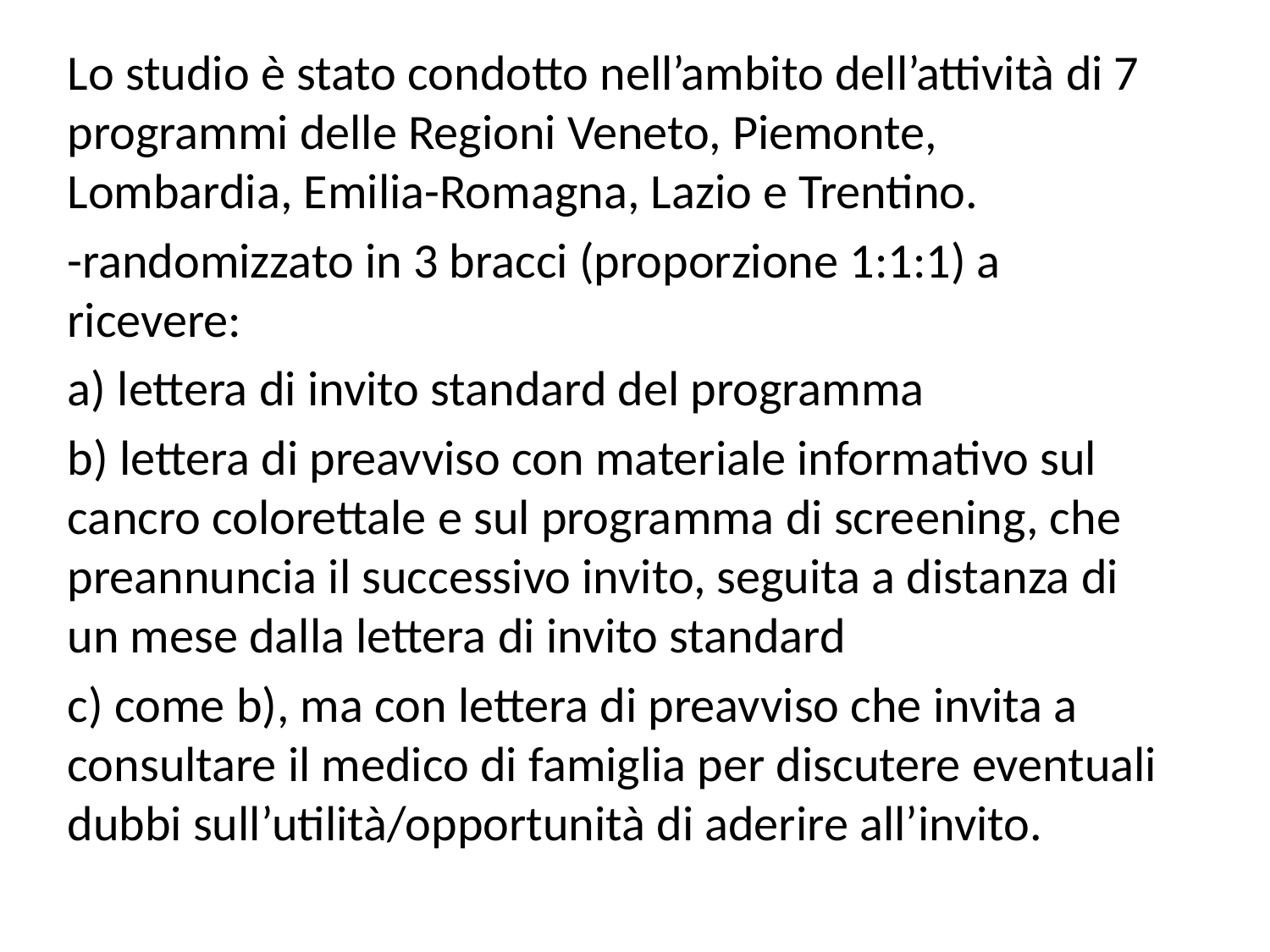

Lo studio è stato condotto nell’ambito dell’attività di 7 programmi delle Regioni Veneto, Piemonte, Lombardia, Emilia-Romagna, Lazio e Trentino.
-randomizzato in 3 bracci (proporzione 1:1:1) a ricevere:
a) lettera di invito standard del programma
b) lettera di preavviso con materiale informativo sul cancro colorettale e sul programma di screening, che preannuncia il successivo invito, seguita a distanza di un mese dalla lettera di invito standard
c) come b), ma con lettera di preavviso che invita a consultare il medico di famiglia per discutere eventuali dubbi sull’utilità/opportunità di aderire all’invito.